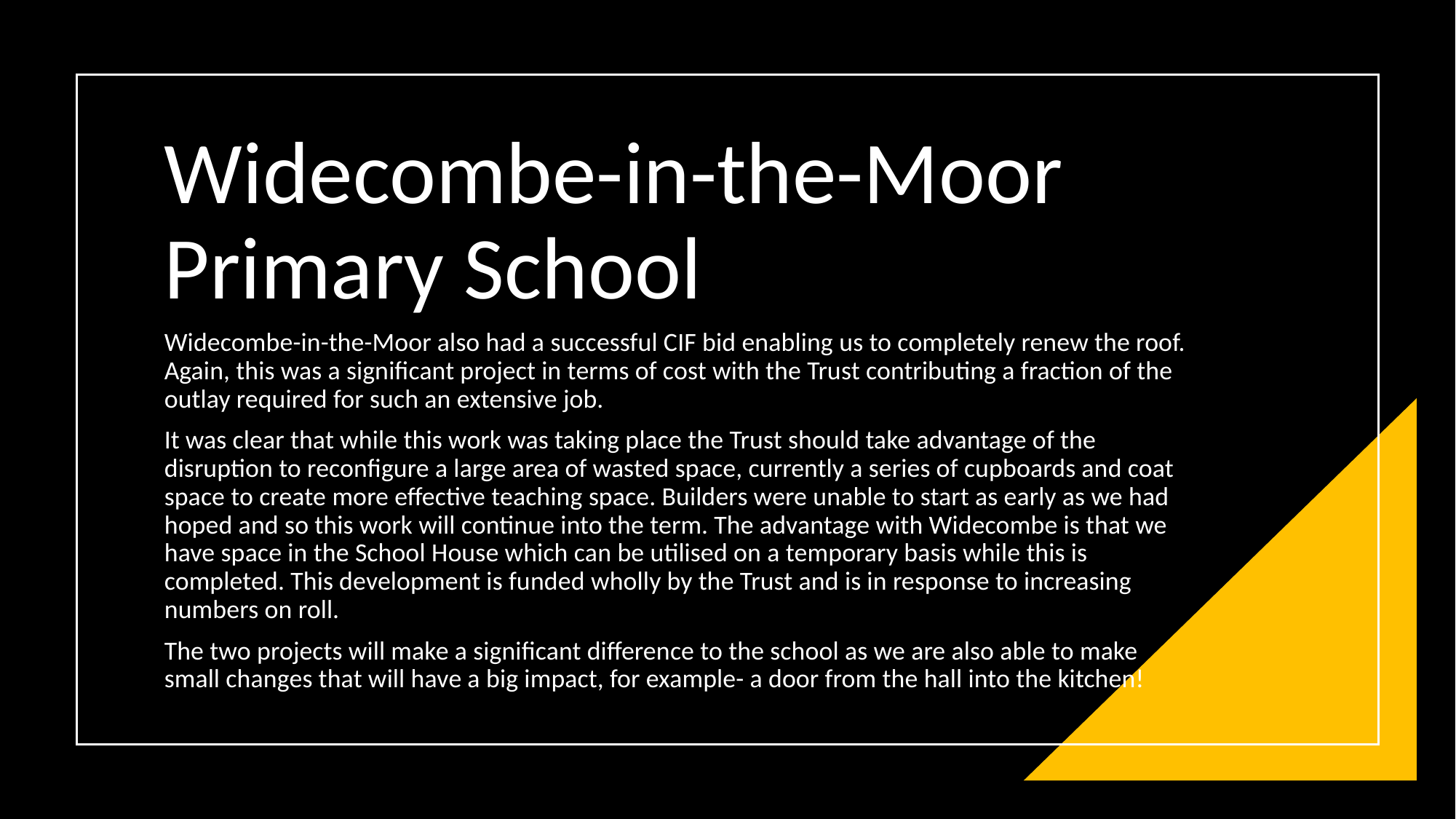

# Widecombe-in-the-Moor Primary School
Widecombe-in-the-Moor also had a successful CIF bid enabling us to completely renew the roof. Again, this was a significant project in terms of cost with the Trust contributing a fraction of the outlay required for such an extensive job.
It was clear that while this work was taking place the Trust should take advantage of the disruption to reconfigure a large area of wasted space, currently a series of cupboards and coat space to create more effective teaching space. Builders were unable to start as early as we had hoped and so this work will continue into the term. The advantage with Widecombe is that we have space in the School House which can be utilised on a temporary basis while this is completed. This development is funded wholly by the Trust and is in response to increasing numbers on roll.
The two projects will make a significant difference to the school as we are also able to make small changes that will have a big impact, for example- a door from the hall into the kitchen!